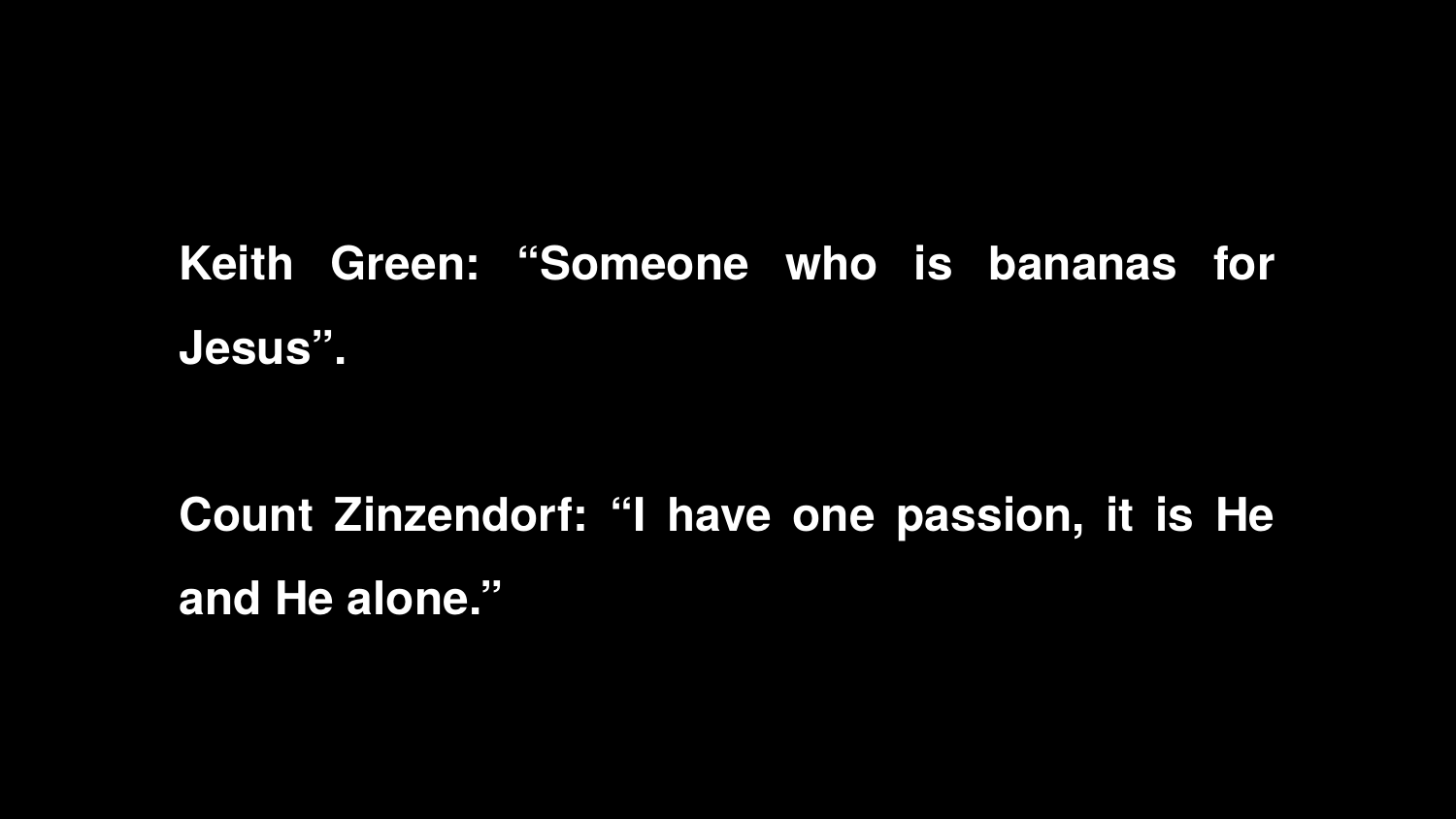

Keith Green: “Someone who is bananas for Jesus”.

Count Zinzendorf: “I have one passion, it is He and He alone.”